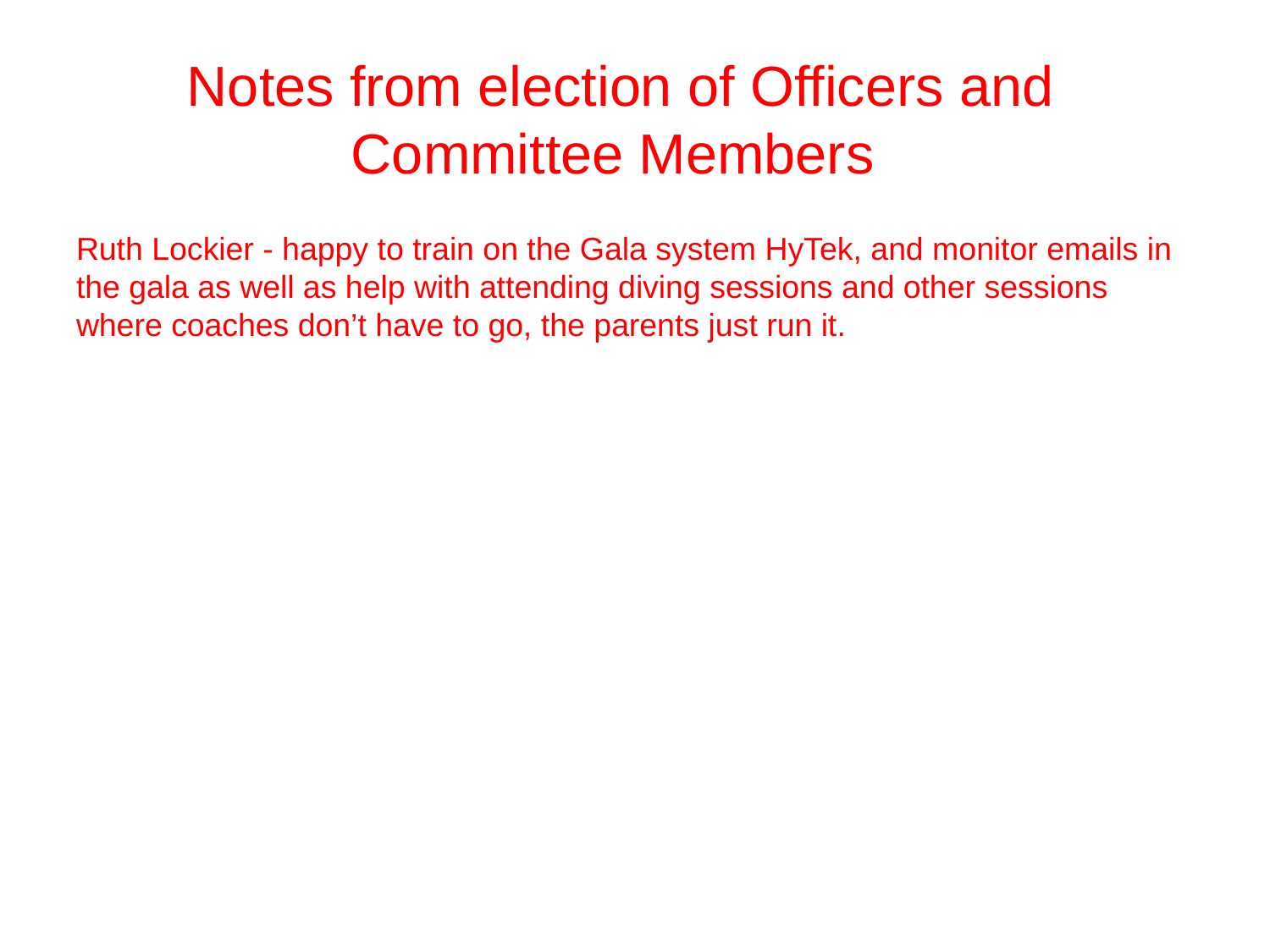

# Notes from election of Officers and Committee Members
Ruth Lockier - happy to train on the Gala system HyTek, and monitor emails in the gala as well as help with attending diving sessions and other sessions where coaches don’t have to go, the parents just run it.